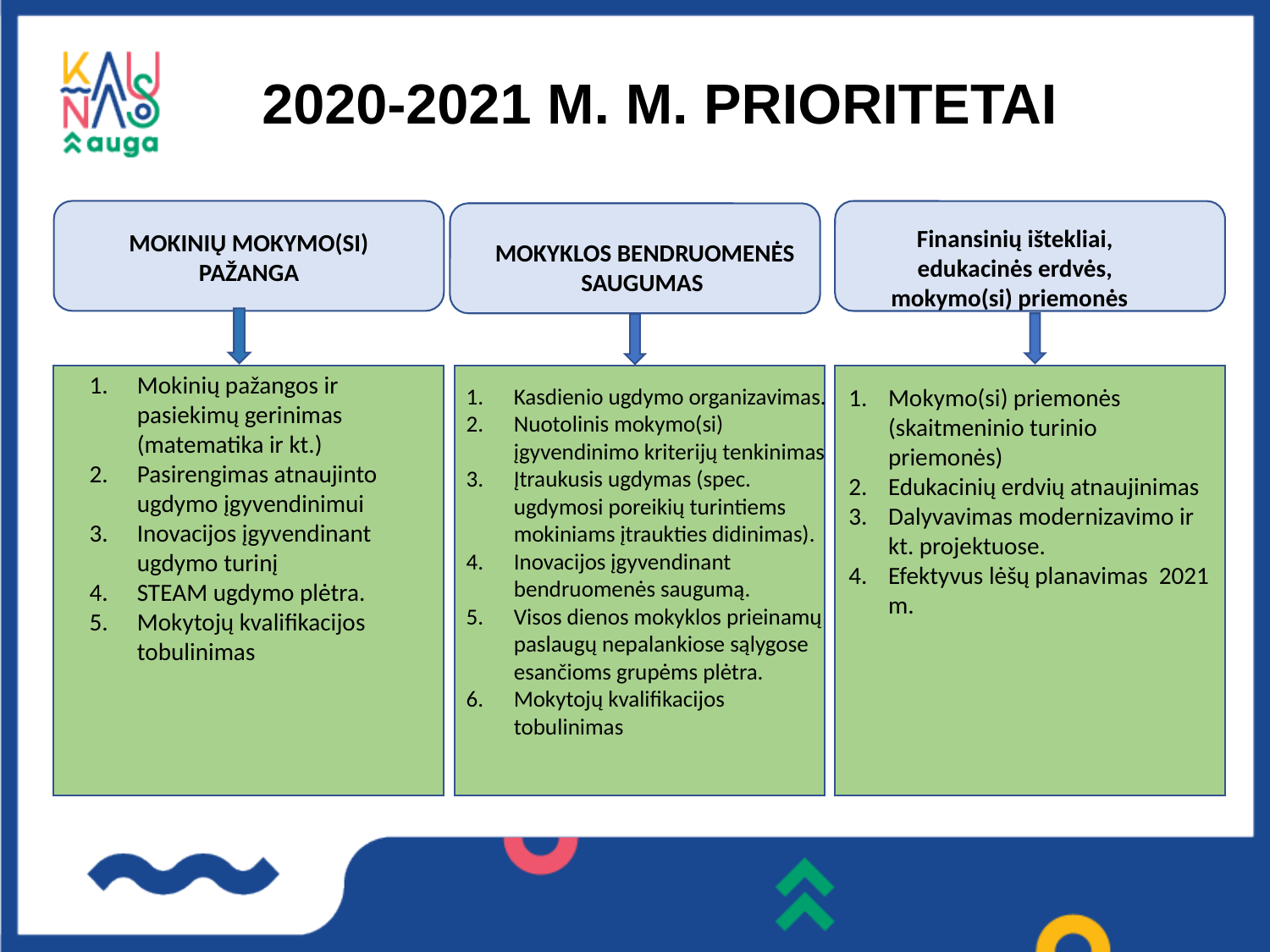

# 2020-2021 M. M. PRIORITETAI

Finansinių ištekliai, edukacinės erdvės, mokymo(si) priemonės
 MOKINIŲ MOKYMO(SI)  PAŽANGA

MOKYKLOS BENDRUOMENĖS SAUGUMAS

Mokinių pažangos ir pasiekimų gerinimas (matematika ir kt.)
Pasirengimas atnaujinto ugdymo įgyvendinimui
Inovacijos įgyvendinant ugdymo turinį
STEAM ugdymo plėtra.
Mokytojų kvalifikacijos tobulinimas

Kasdienio ugdymo organizavimas.
Nuotolinis mokymo(si) įgyvendinimo kriterijų tenkinimas
Įtraukusis ugdymas (spec. ugdymosi poreikių turintiems mokiniams įtraukties didinimas).
Inovacijos įgyvendinant bendruomenės saugumą.
Visos dienos mokyklos prieinamų paslaugų nepalankiose sąlygose esančioms grupėms plėtra.
Mokytojų kvalifikacijos tobulinimas
Mokymo(si) priemonės (skaitmeninio turinio priemonės)
Edukacinių erdvių atnaujinimas
Dalyvavimas modernizavimo ir kt. projektuose.
Efektyvus lėšų planavimas  2021 m.